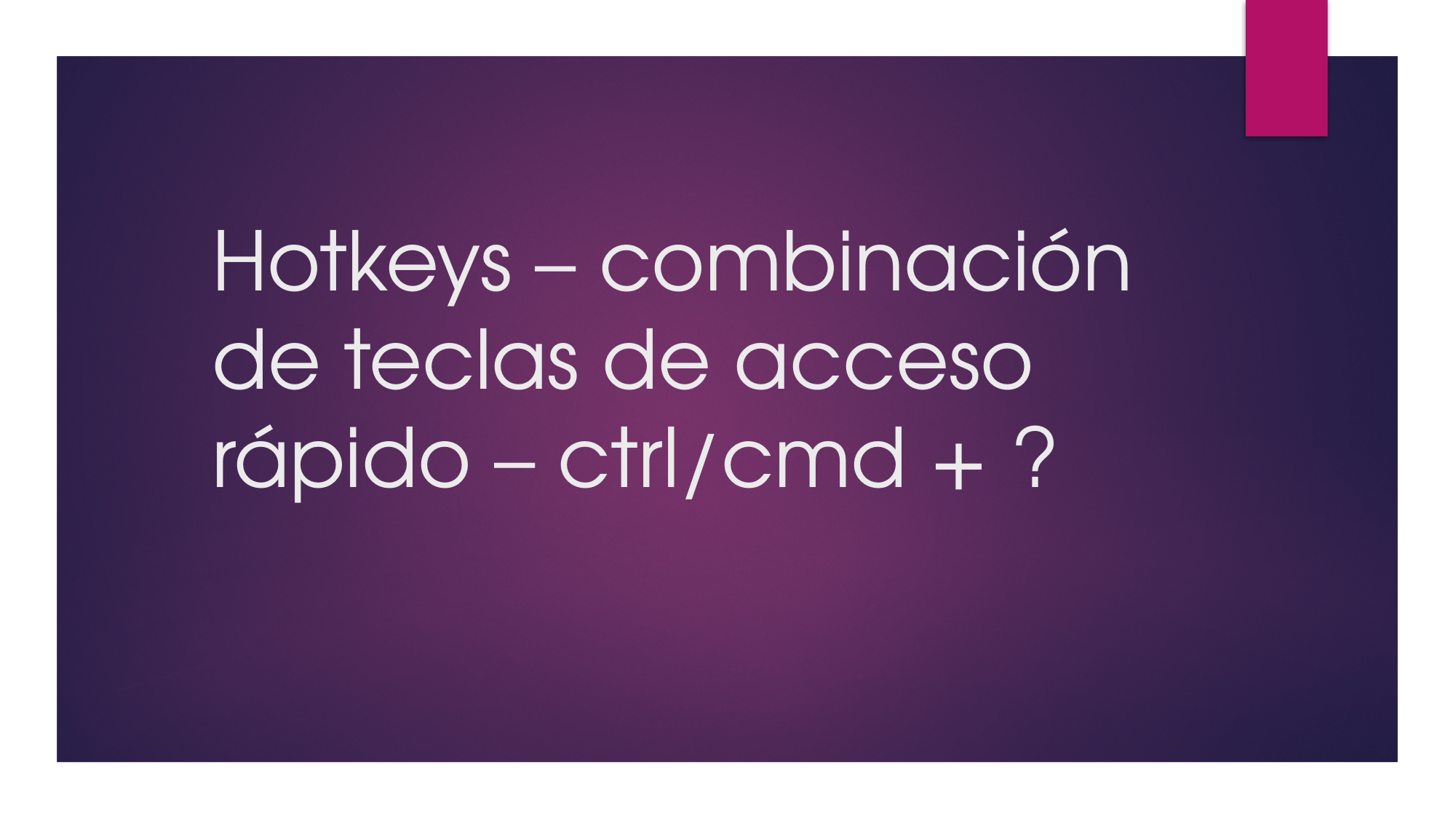

# Hotkeys – combinación de teclas de acceso rápido – ctrl/cmd + ?